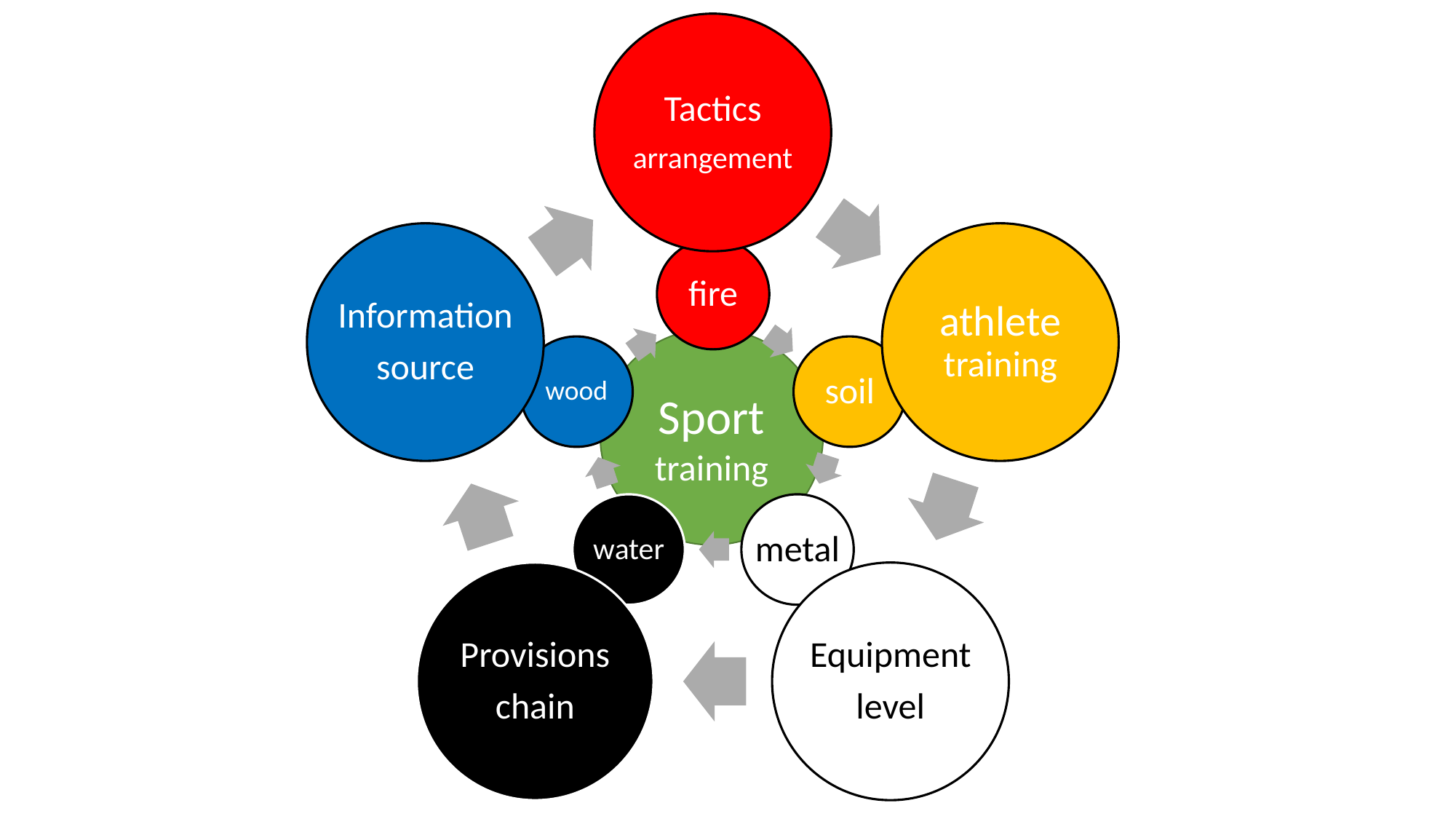

Tactics
arrangement

Information
source
athlete training

Provisions
chain
Equipment
level

fire

wood
soil

water
metal

Sport
training